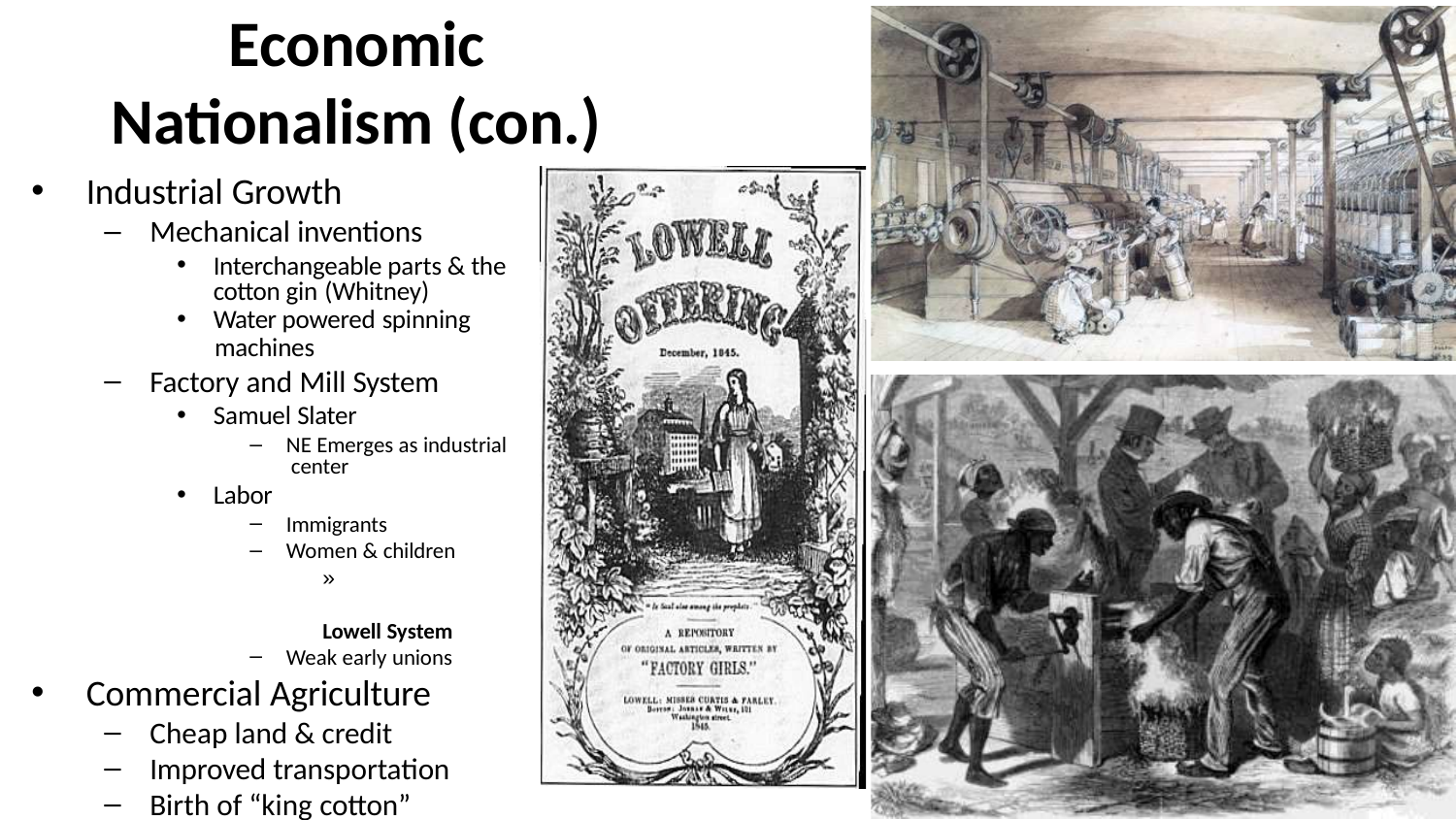

# Economic  Nationalism (con.)

Industrial Growth
Mechanical inventions
Interchangeable parts & the  cotton gin (Whitney)
Water powered spinning
machines
Factory and Mill System
Samuel Slater
NE Emerges as industrial  center
Labor
Immigrants
Women & children
»	Lowell System
Weak early unions
Commercial Agriculture
Cheap land & credit
Improved transportation
Birth of “king cotton”